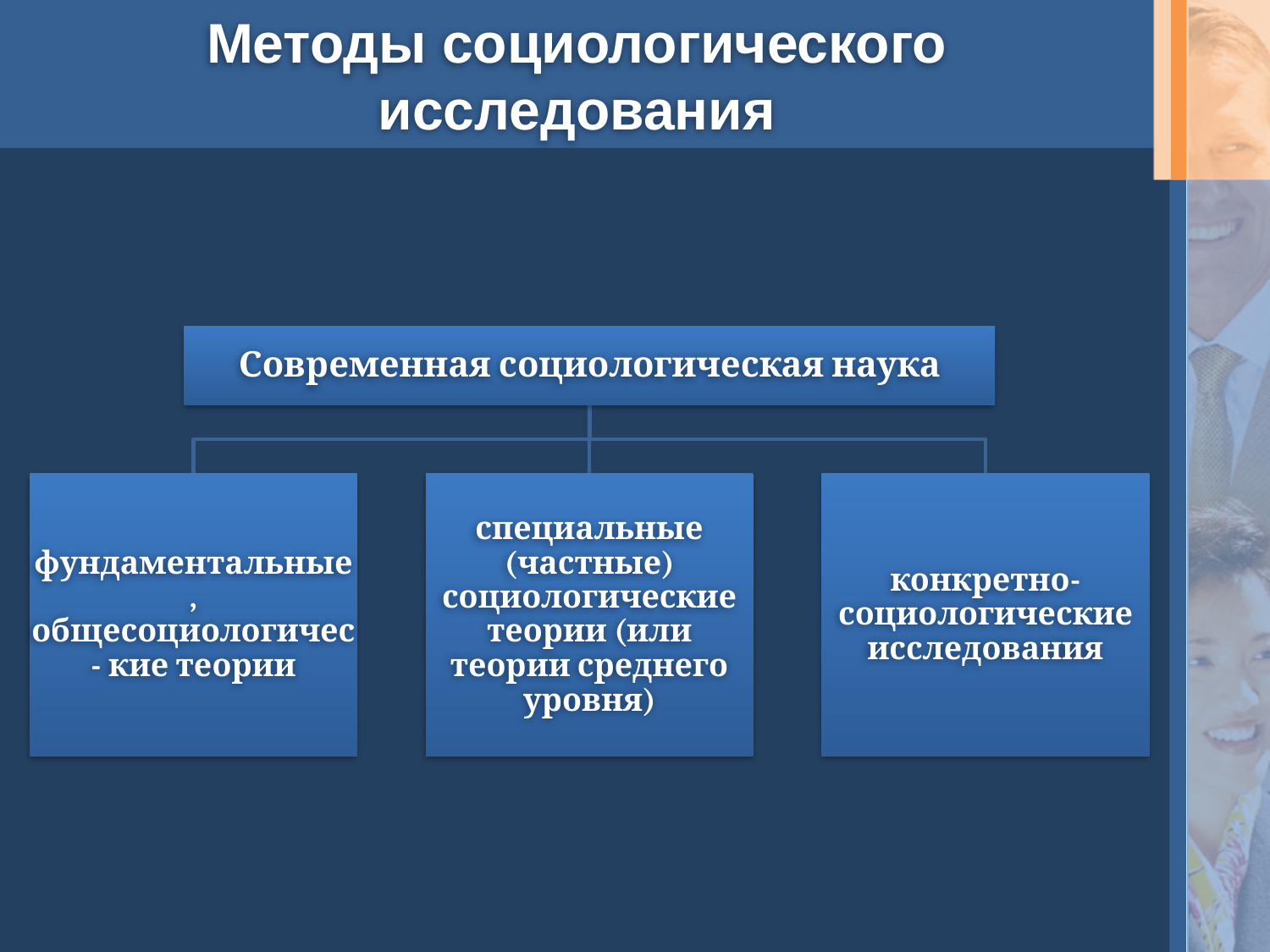

# Методы социологического исследования

Современная социологическая наука

фундаментальные, общесоциологичес- кие теории

специальные (частные) социологические теории (или теории среднего уровня)

конкретно- социологические исследования